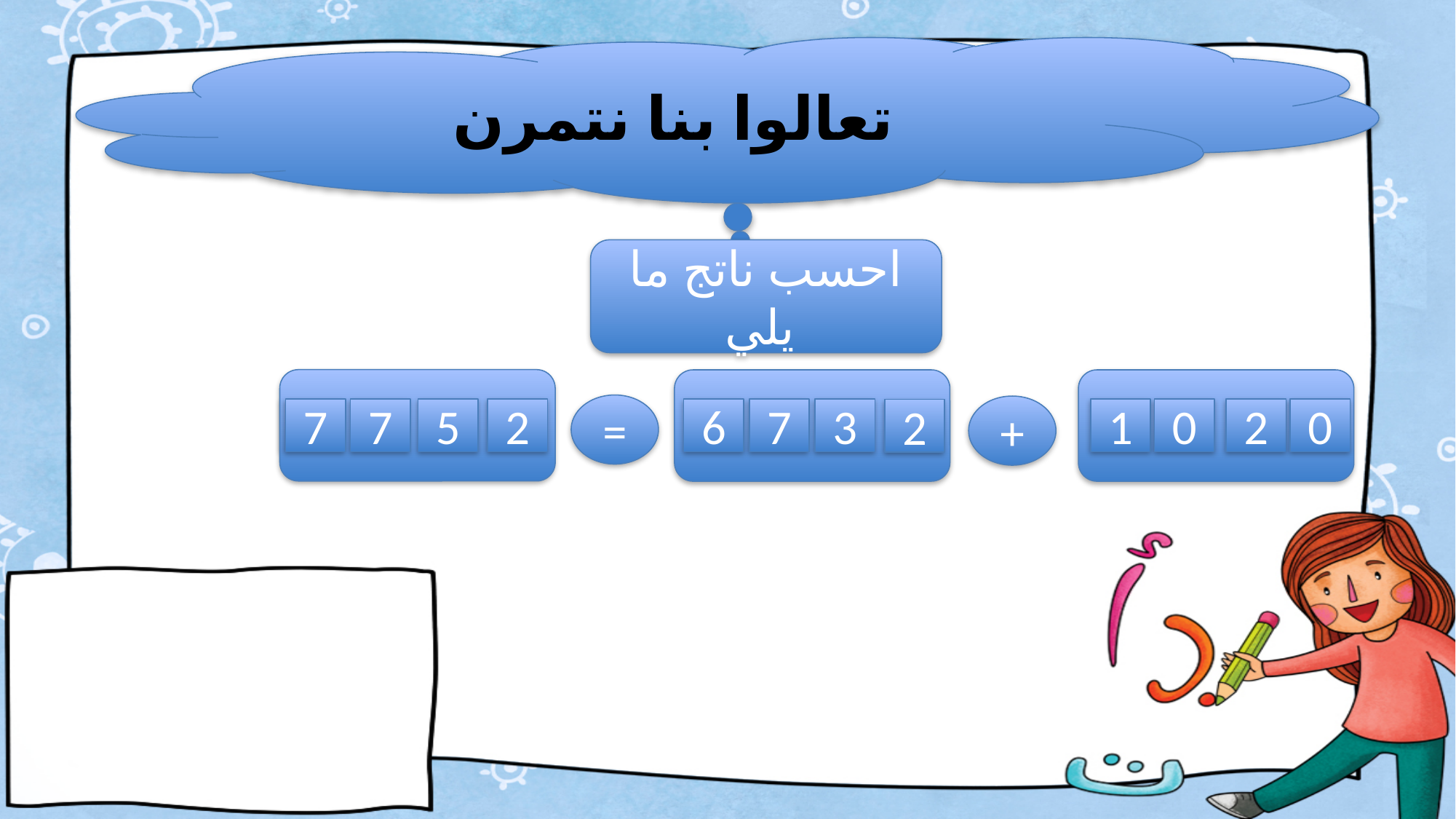

تعالوا بنا نتمرن
احسب ناتج ما يلي

=
+
2
7
7
5
2
6
7
3
1
0
2
0
2